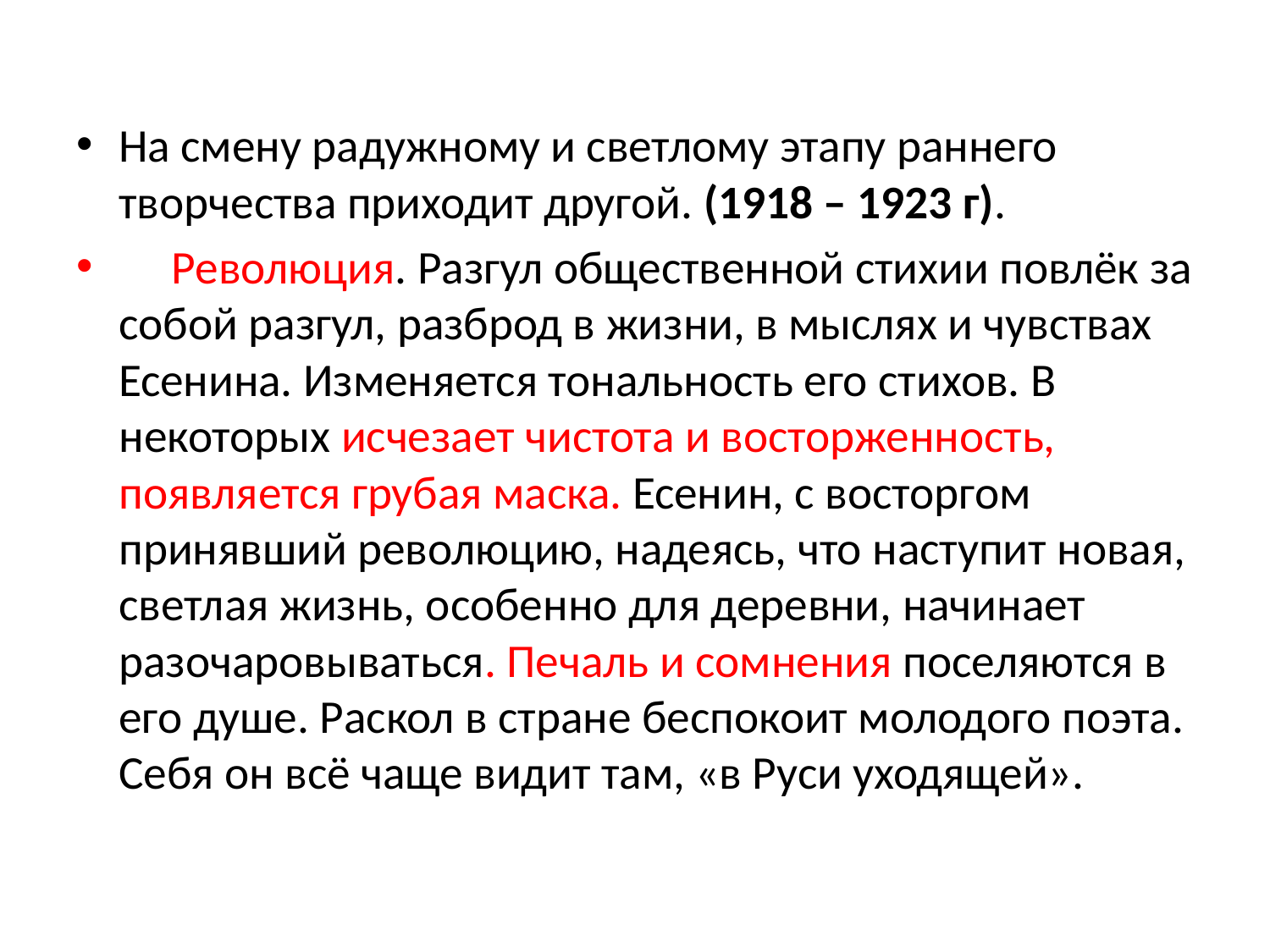

#
На смену радужному и светлому этапу раннего творчества приходит другой. (1918 – 1923 г).
     Революция. Разгул общественной стихии повлёк за собой разгул, разброд в жизни, в мыслях и чувствах Есенина. Изменяется тональность его стихов. В некоторых исчезает чистота и восторженность, появляется грубая маска. Есенин, с восторгом принявший революцию, надеясь, что наступит новая, светлая жизнь, особенно для деревни, начинает разочаровываться. Печаль и сомнения поселяются в его душе. Раскол в стране беспокоит молодого поэта. Себя он всё чаще видит там, «в Руси уходящей».